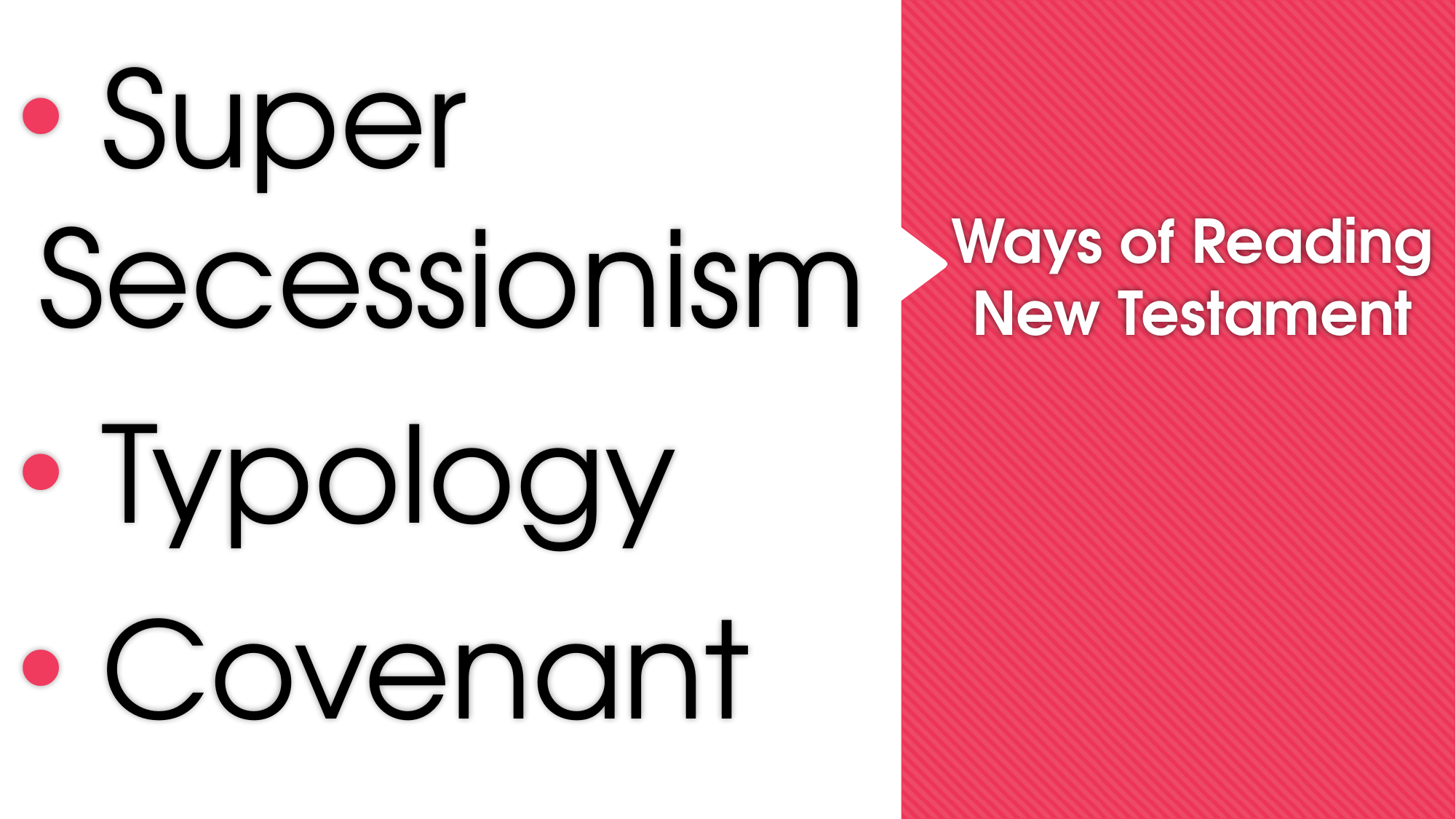

Super Secessionism
 Typology
 Covenant

# Ways of Reading New Testament